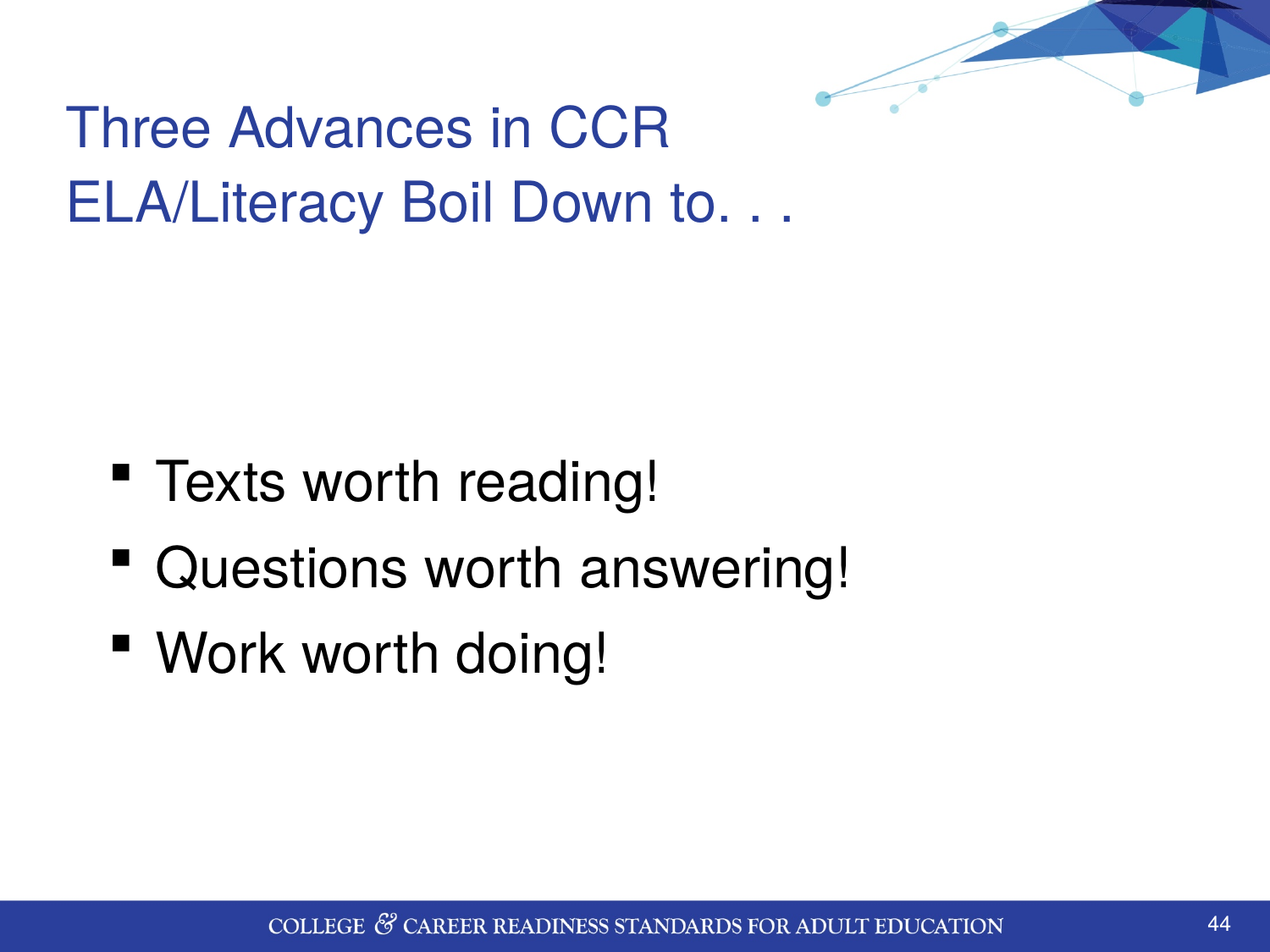

# Three Advances in CCR ELA/Literacy Boil Down to. . .

Texts worth reading!
Questions worth answering!
Work worth doing!
44